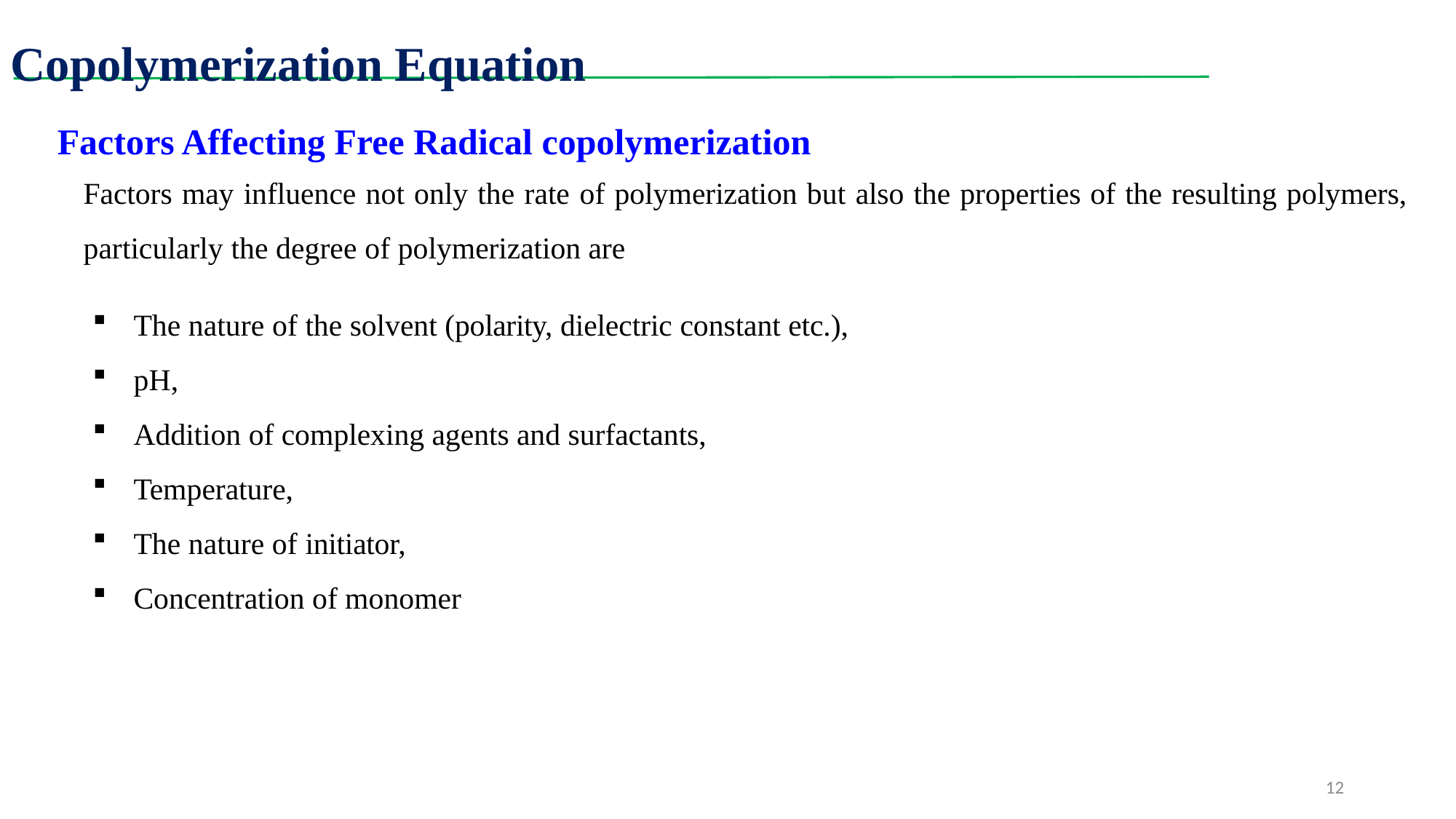

Copolymerization Equation
Factors Affecting Free Radical copolymerization
Factors may influence not only the rate of polymerization but also the properties of the resulting polymers,  particularly the degree of polymerization are
The nature of the solvent (polarity, dielectric constant etc.),
pH,
Addition of complexing agents and surfactants,
Temperature,
The nature of initiator,
Concentration of monomer
12